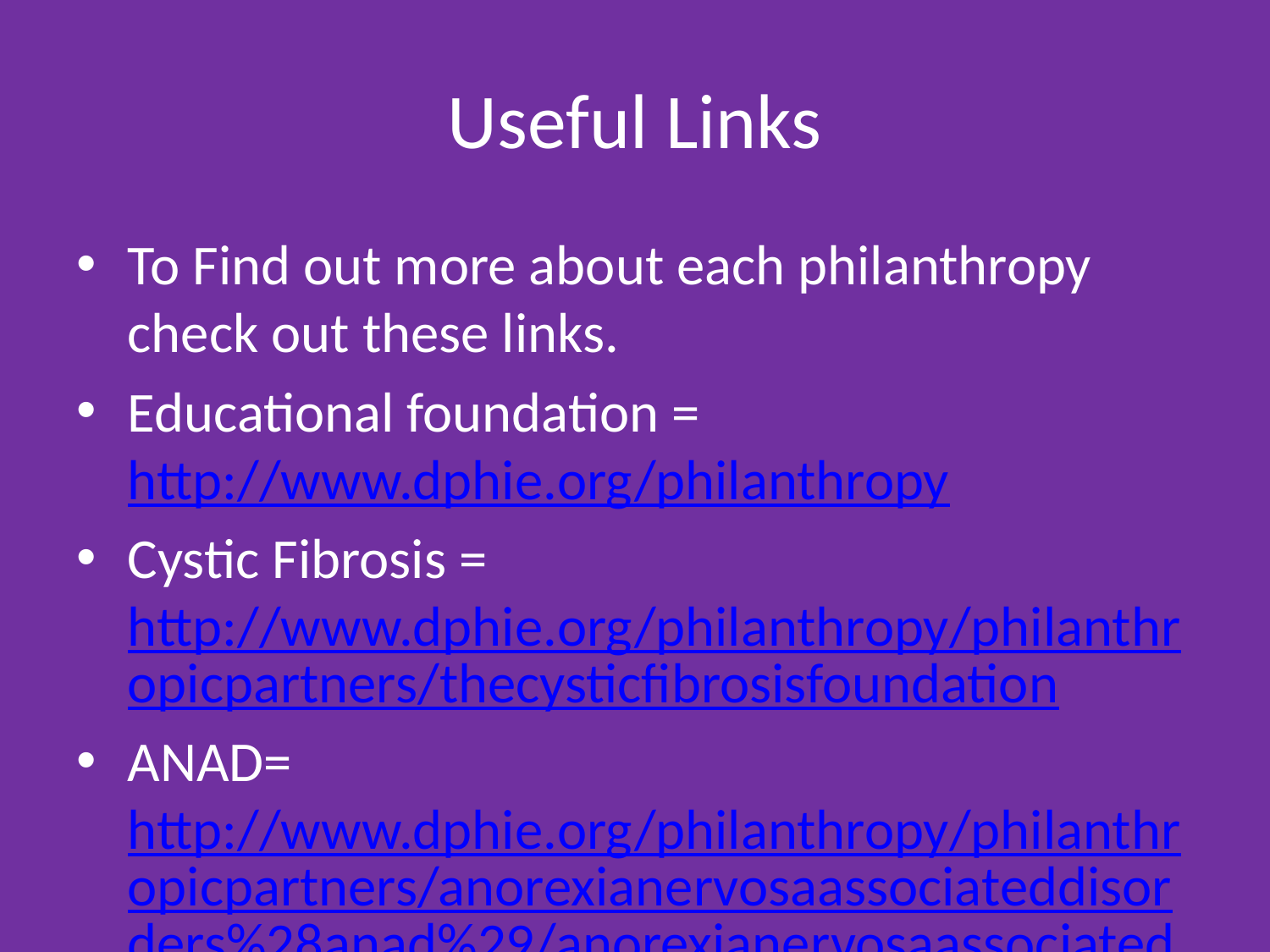

# Useful Links
To Find out more about each philanthropy check out these links.
Educational foundation = http://www.dphie.org/philanthropy
Cystic Fibrosis = http://www.dphie.org/philanthropy/philanthropicpartners/thecysticfibrosisfoundation
ANAD= http://www.dphie.org/philanthropy/philanthropicpartners/anorexianervosaassociateddisorders%28anad%29/anorexianervosaassociateddisorders